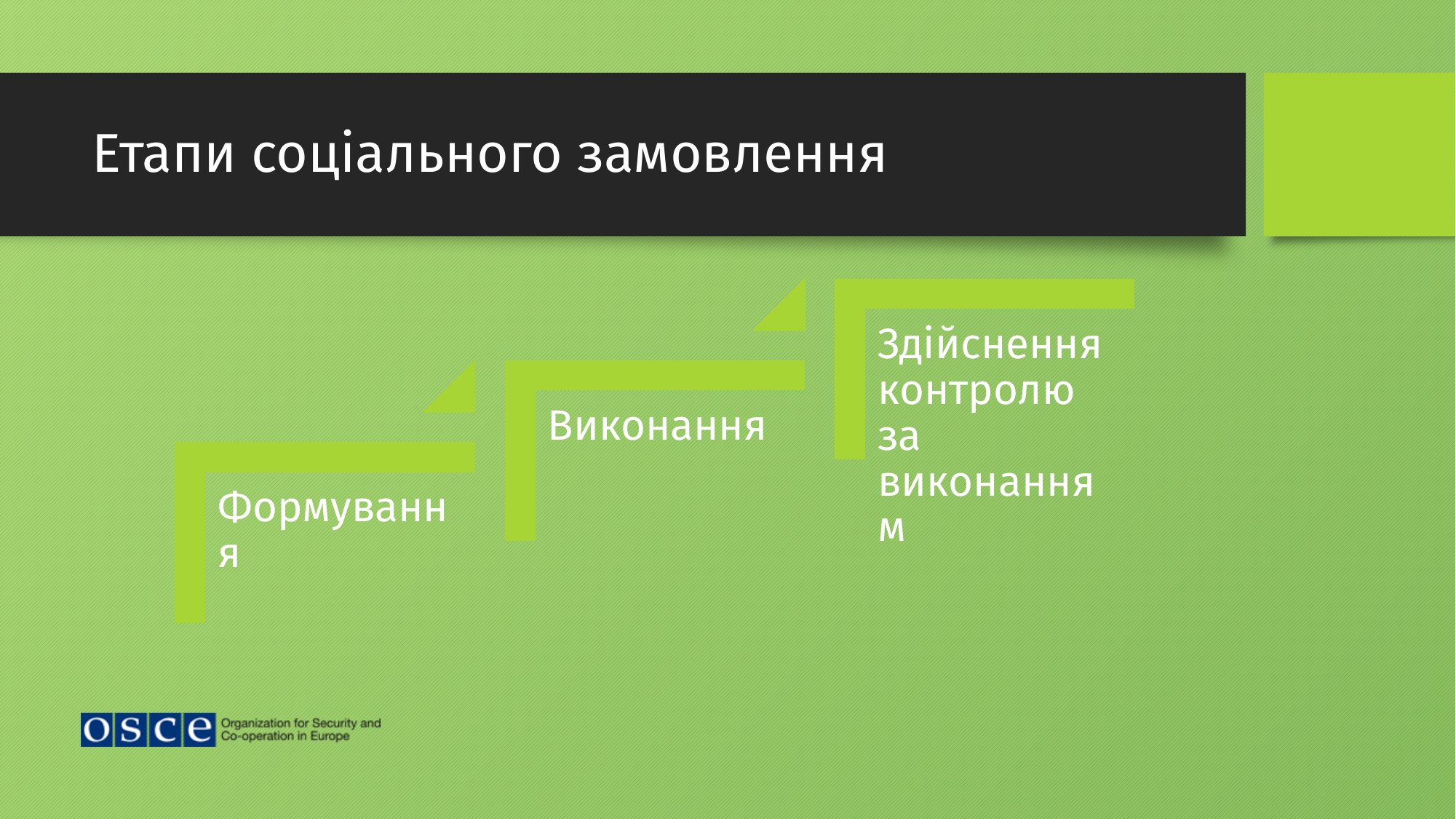

# Етапи соціального замовлення
Формування
Виконання
Здійснення контролю за виконанням